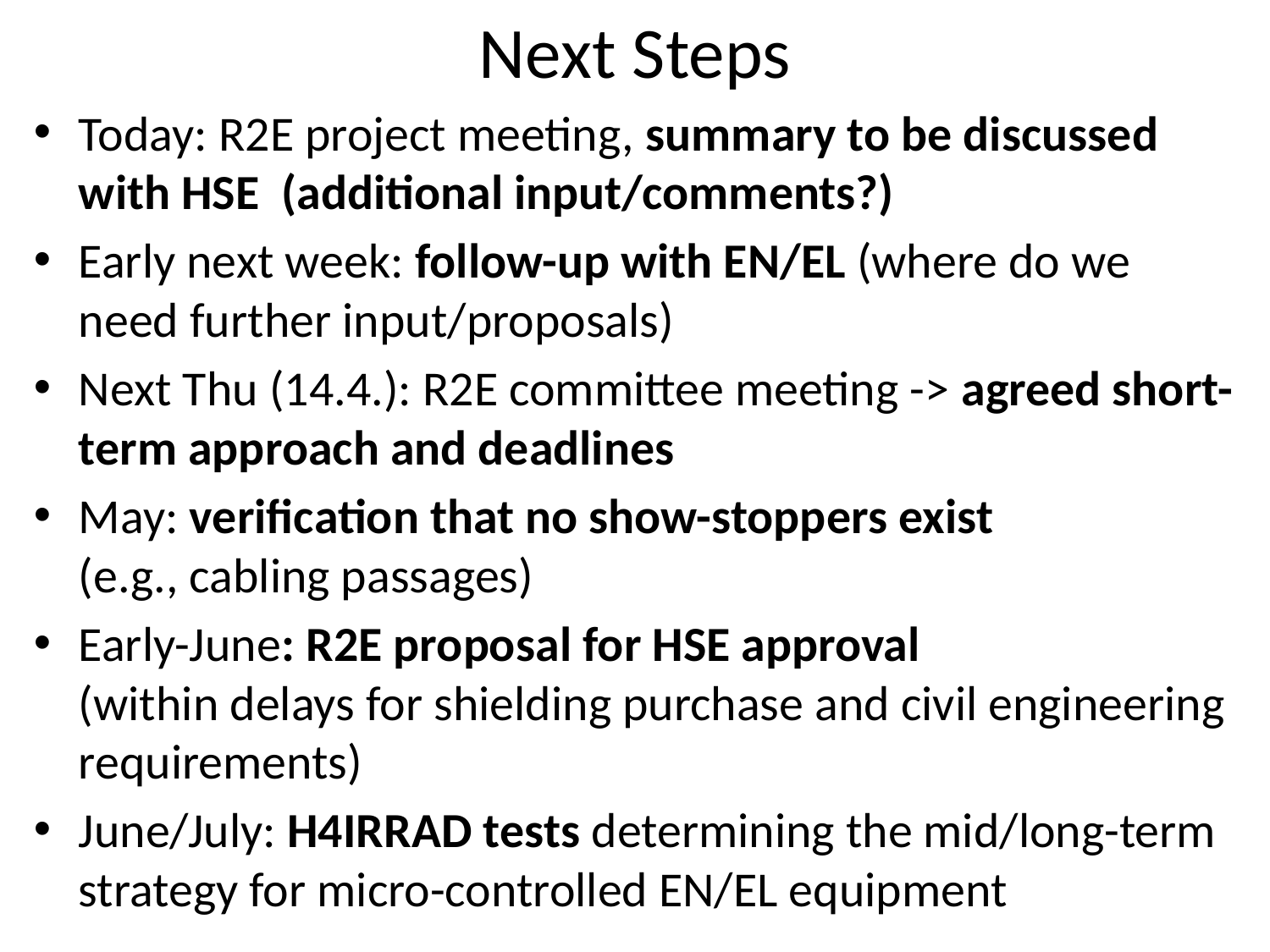

# Next Steps
Today: R2E project meeting, summary to be discussed with HSE  (additional input/comments?)
Early next week: follow-up with EN/EL (where do we need further input/proposals)
Next Thu (14.4.): R2E committee meeting -> agreed short-term approach and deadlines
May: verification that no show-stoppers exist
(e.g., cabling passages)
Early-June: R2E proposal for HSE approval
(within delays for shielding purchase and civil engineering requirements)
June/July: H4IRRAD tests determining the mid/long-term strategy for micro-controlled EN/EL equipment